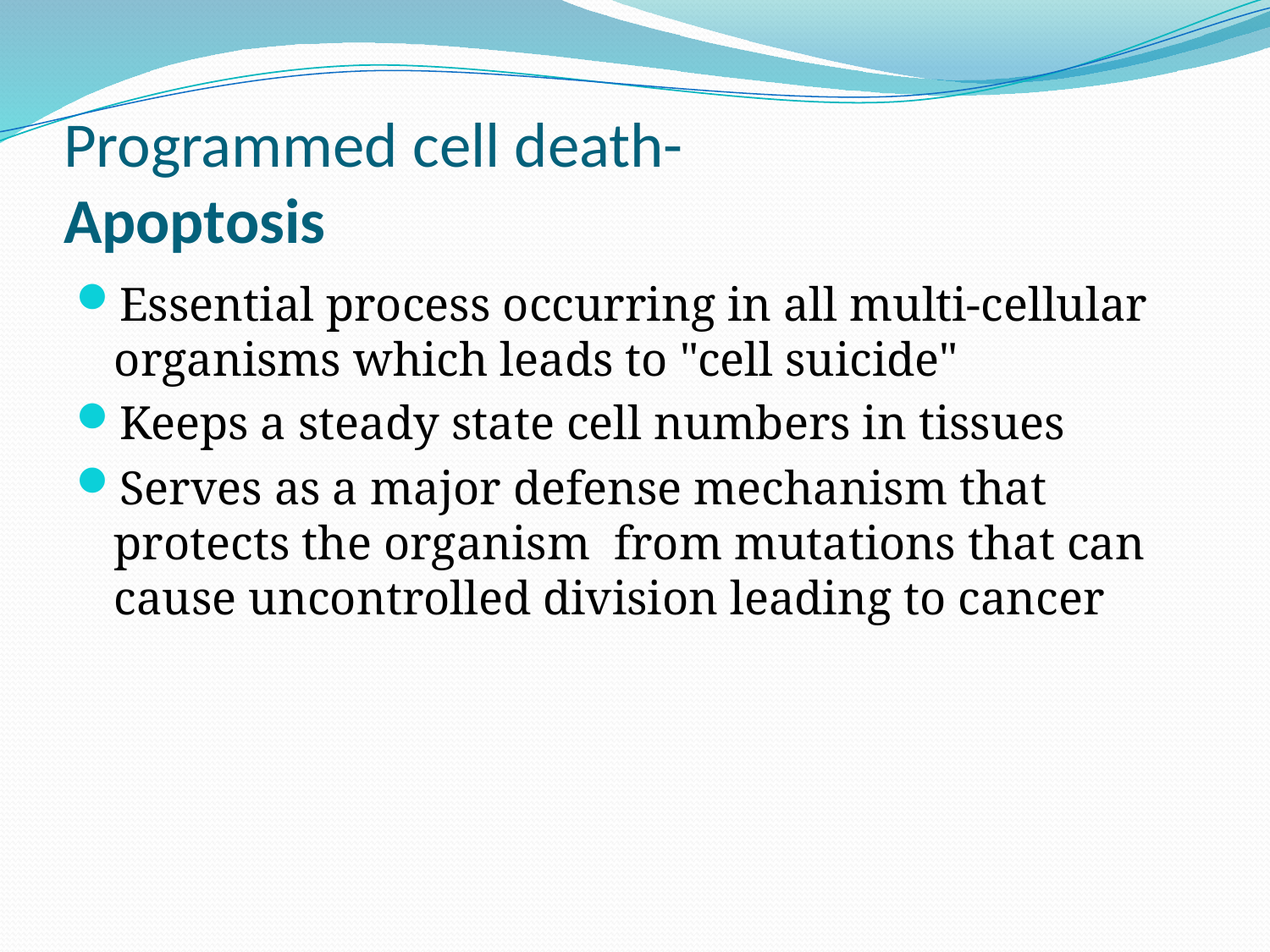

# Programmed cell death- Apoptosis
Essential process occurring in all multi-cellular organisms which leads to "cell suicide"
Keeps a steady state cell numbers in tissues
Serves as a major defense mechanism that protects the organism  from mutations that can cause uncontrolled division leading to cancer